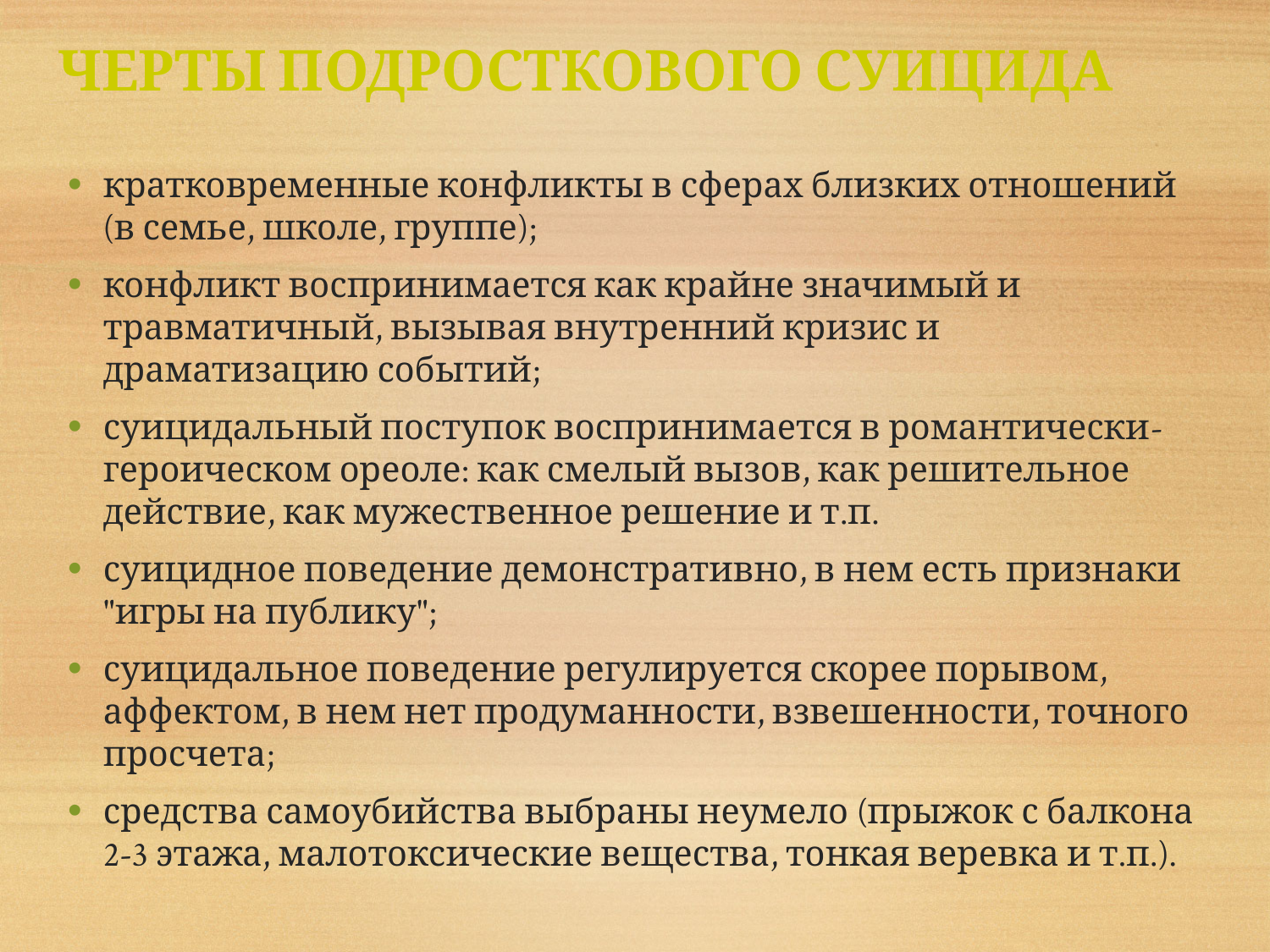

# ЧЕРТЫ ПОДРОСТКОВОГО СУИЦИДА
кратковременные конфликты в сферах близких отношений (в семье, школе, группе);
конфликт воспринимается как крайне значимый и травматичный, вызывая внутренний кризис и драматизацию событий;
суицидальный поступок воспринимается в романтически-героическом ореоле: как смелый вызов, как решительное действие, как мужественное решение и т.п.
суицидное поведение демонстративно, в нем есть признаки "игры на публику";
суицидальное поведение регулируется скорее порывом, аффектом, в нем нет продуманности, взвешенности, точного просчета;
средства самоубийства выбраны неумело (прыжок с балкона 2-3 этажа, малотоксические вещества, тонкая веревка и т.п.).